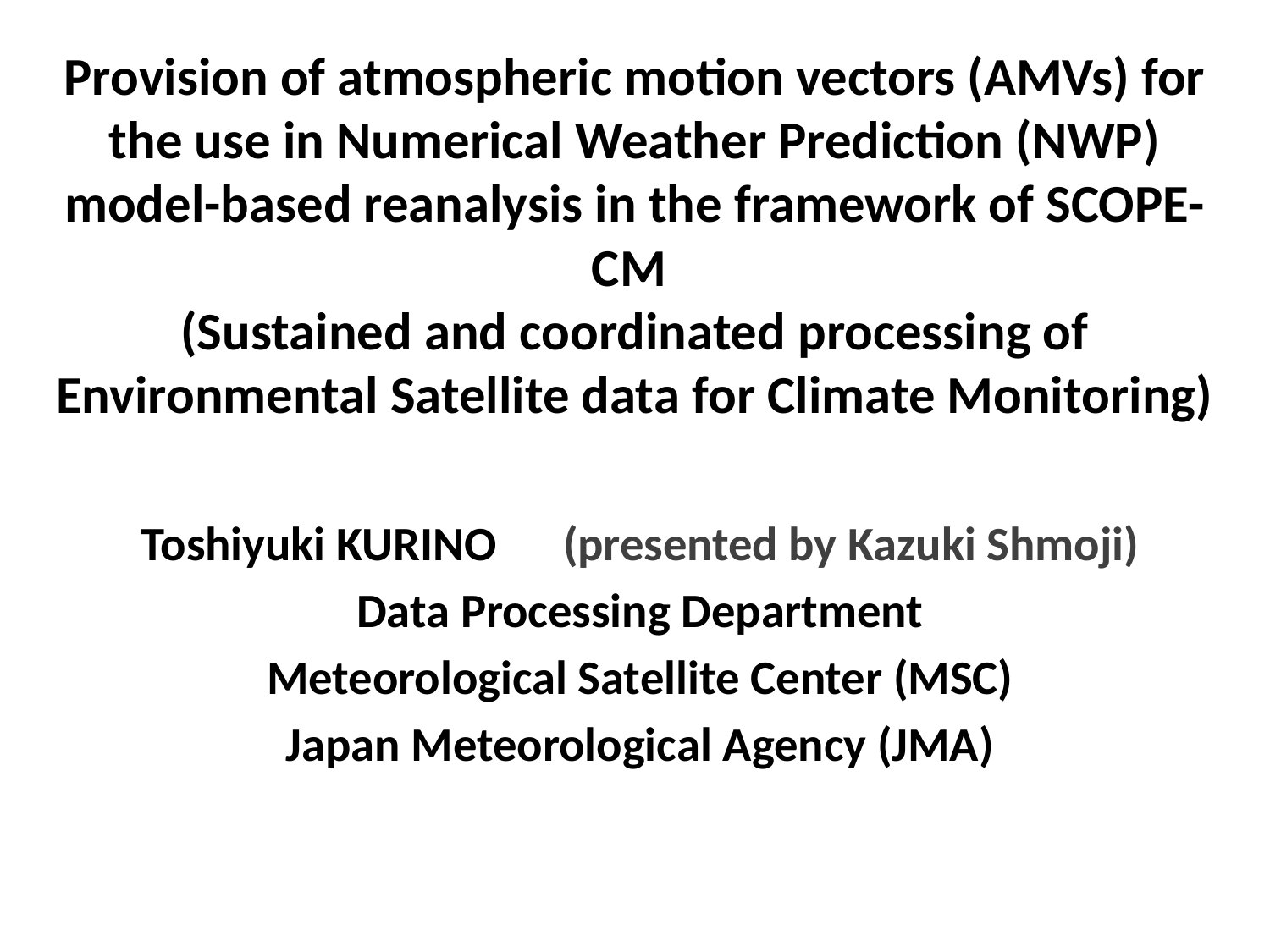

# Provision of atmospheric motion vectors (AMVs) for the use in Numerical Weather Prediction (NWP) model-based reanalysis in the framework of SCOPE-CM (Sustained and coordinated processing of Environmental Satellite data for Climate Monitoring)
Toshiyuki KURINO　(presented by Kazuki Shmoji)
Data Processing Department
Meteorological Satellite Center (MSC)
Japan Meteorological Agency (JMA)